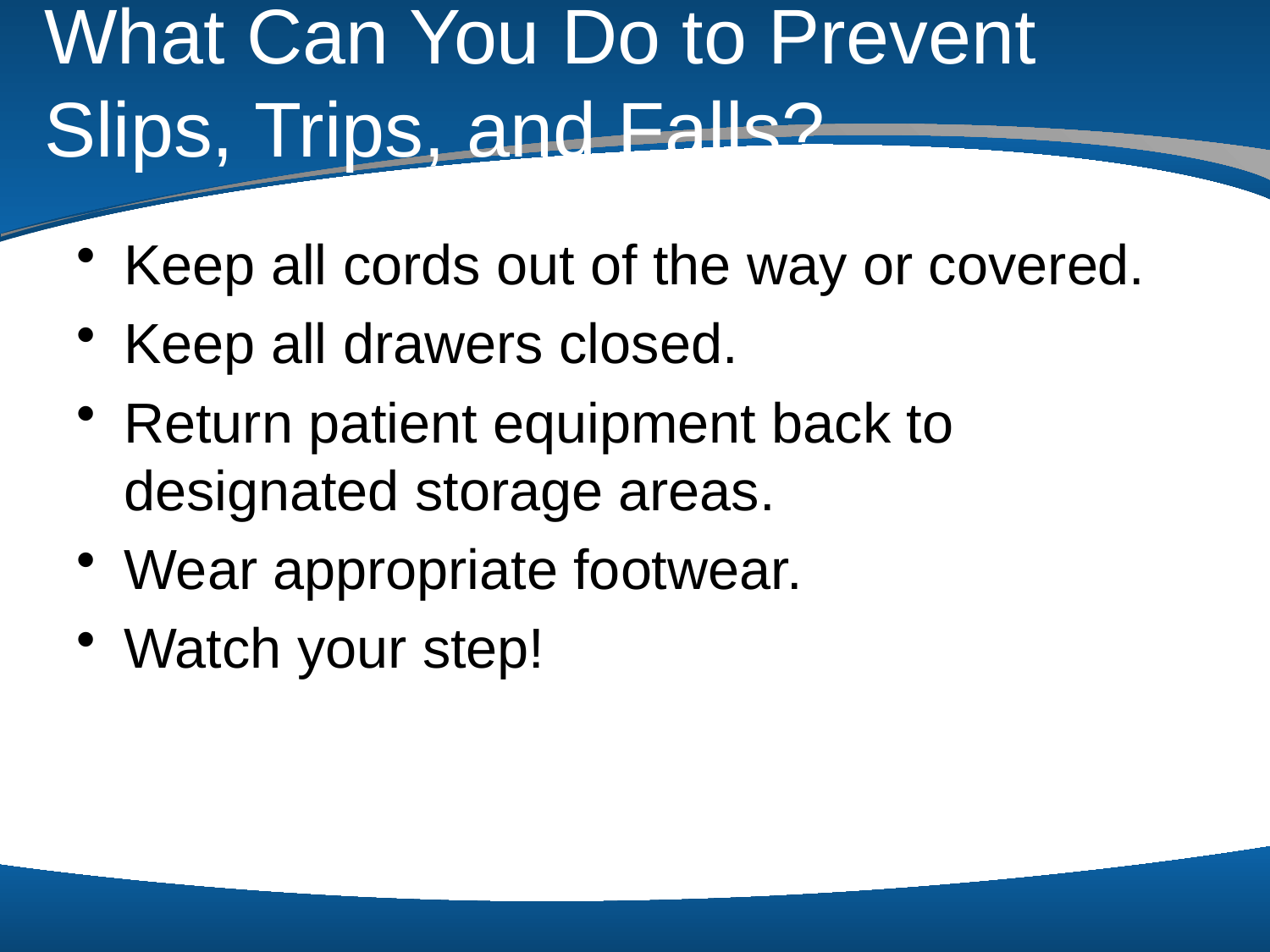

# What Can You Do to Prevent Slips, Trips, and Falls?
Keep all cords out of the way or covered.
Keep all drawers closed.
Return patient equipment back to designated storage areas.
Wear appropriate footwear.
Watch your step!